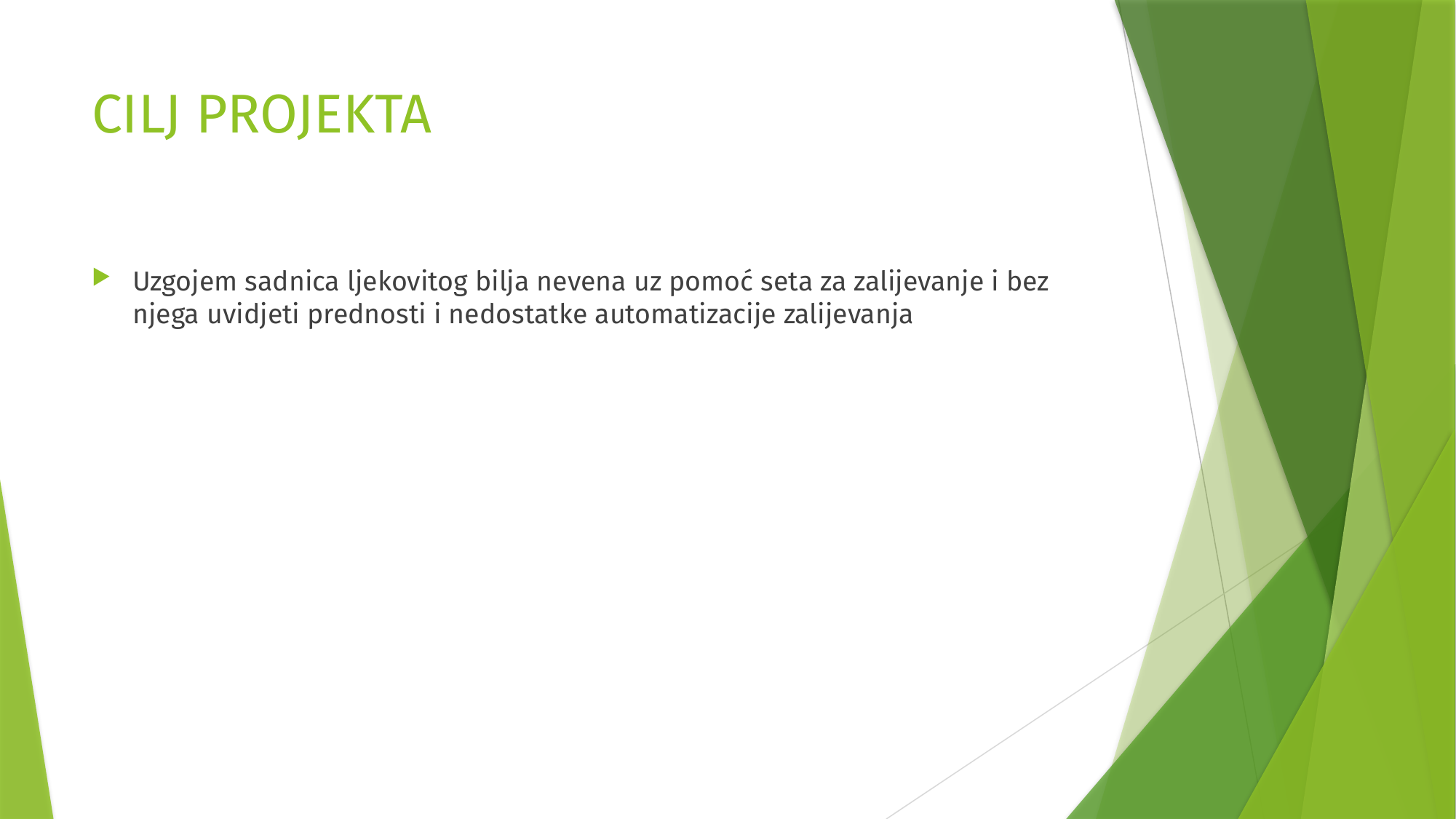

# CILJ PROJEKTA
Uzgojem sadnica ljekovitog bilja nevena uz pomoć seta za zalijevanje i bez njega uvidjeti prednosti i nedostatke automatizacije zalijevanja